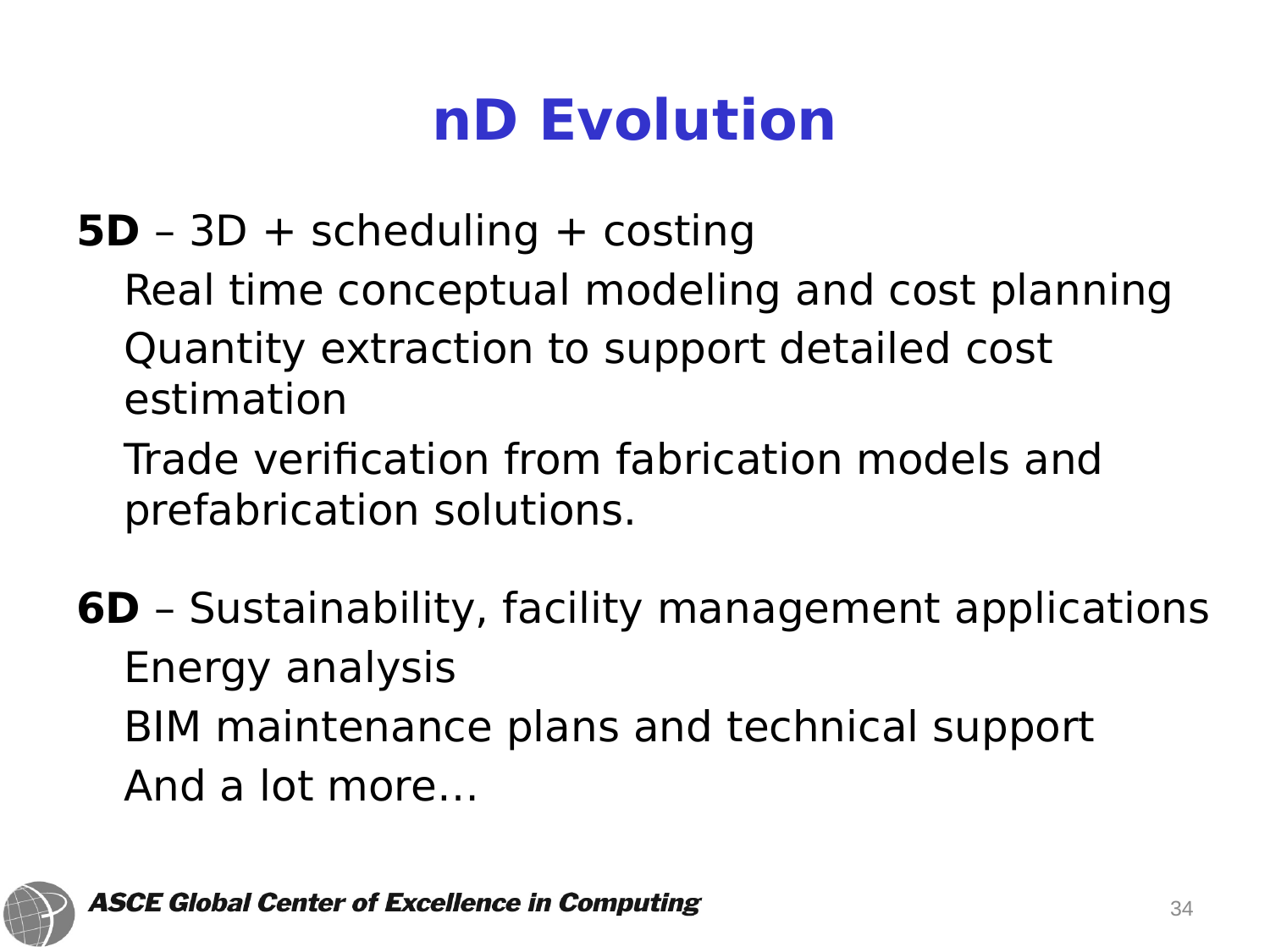

# nD Evolution
5D – 3D + scheduling + costing
	Real time conceptual modeling and cost planning
	Quantity extraction to support detailed cost estimation
	Trade verification from fabrication models and prefabrication solutions.

6D – Sustainability, facility management applications
	Energy analysis
	BIM maintenance plans and technical support
	And a lot more…

34